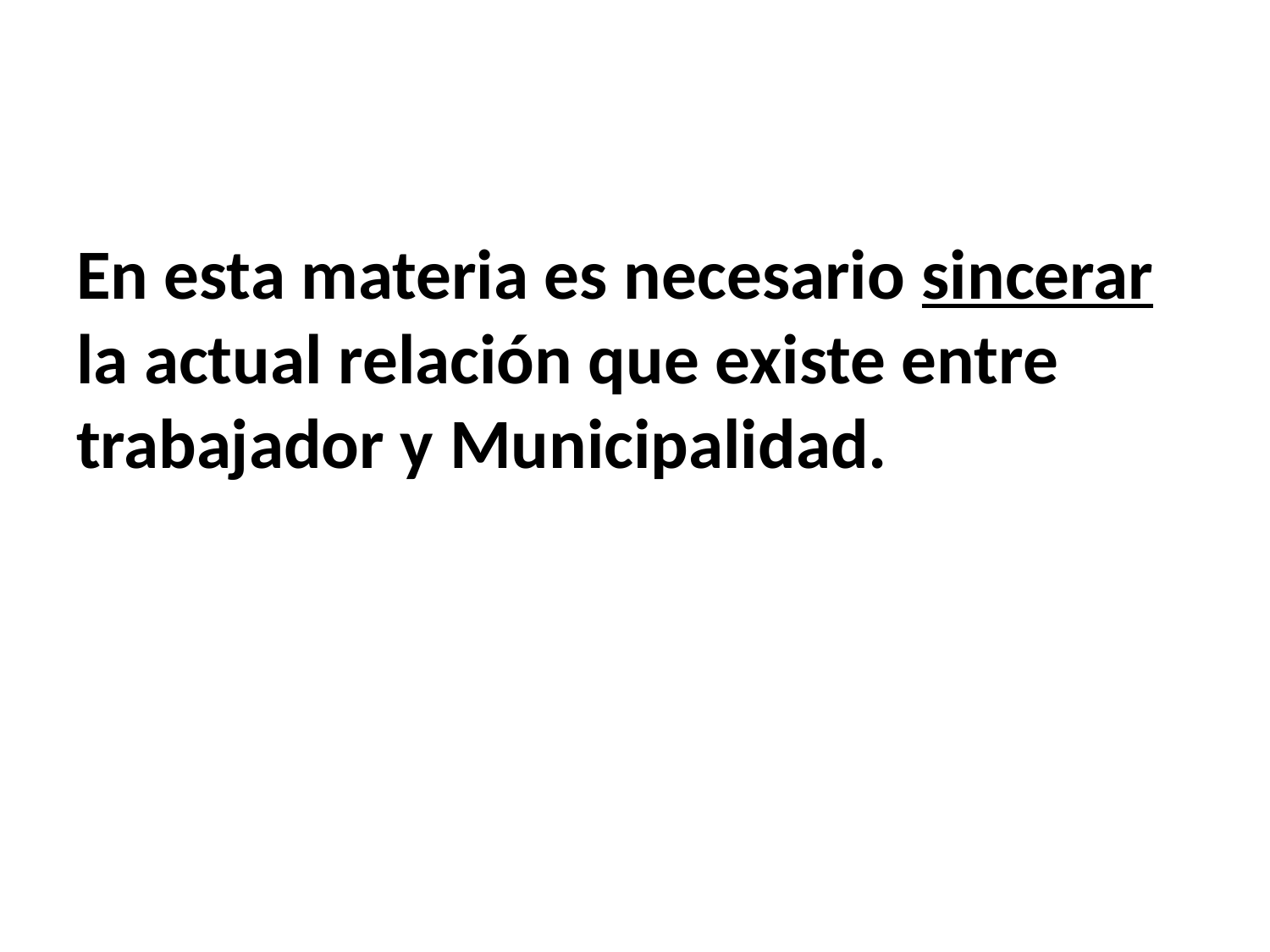

En esta materia es necesario sincerar la actual relación que existe entre trabajador y Municipalidad.